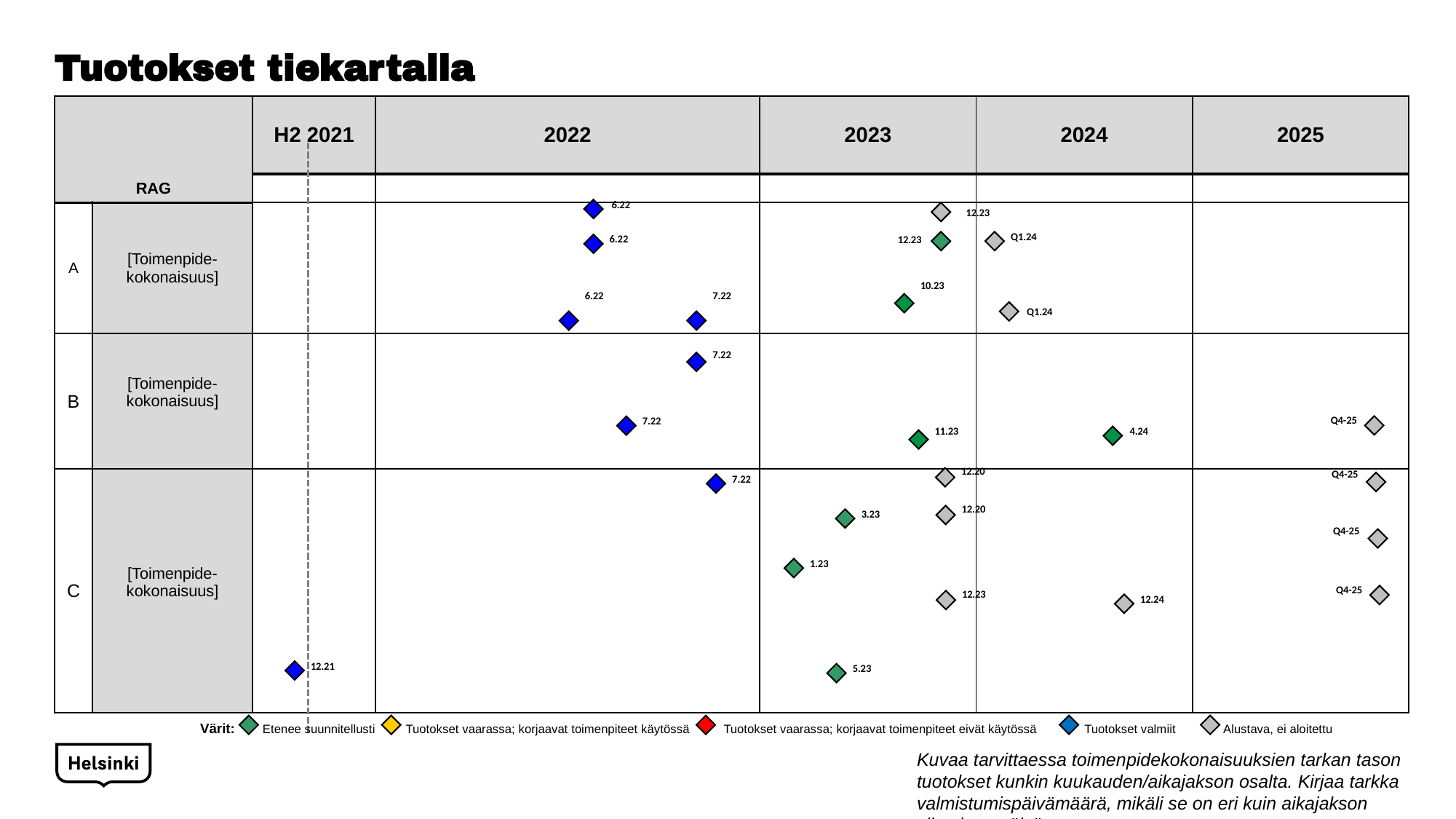

# Tuotokset tiekartalla
| RAG |  | H2 2021 | 2022 | 2023 | 2024 | 2025 |
| --- | --- | --- | --- | --- | --- | --- |
|  |  |  |  |  |  |  |
| A | [Toimenpide-kokonaisuus] |  |  |  |  |  |
| B | [Toimenpide-kokonaisuus] |  |  |  |  |  |
| C | [Toimenpide-kokonaisuus] |  |  |  |  |  |
6.22

12.23

Q1.24
6.22
12.23

10.23

7.22

6.22

Q1.24

7.22

Q4-25
7.22

4.24

11.23

12.20
Q4-25
7.22

12.20
3.23

Q4-25

1.23

Q4-25
12.23

12.24

12.21
5.23

Värit:        Etenee suunnitellusti         Tuotokset vaarassa; korjaavat toimenpiteet käytössä          Tuotokset vaarassa; korjaavat toimenpiteet eivät käytössä              Tuotokset valmiit              Alustava, ei aloitettu

Kuvaa tarvittaessa toimenpidekokonaisuuksien tarkan tason tuotokset kunkin kuukauden/aikajakson osalta. Kirjaa tarkka valmistumispäivämäärä, mikäli se on eri kuin aikajakson viimeinen päivä.